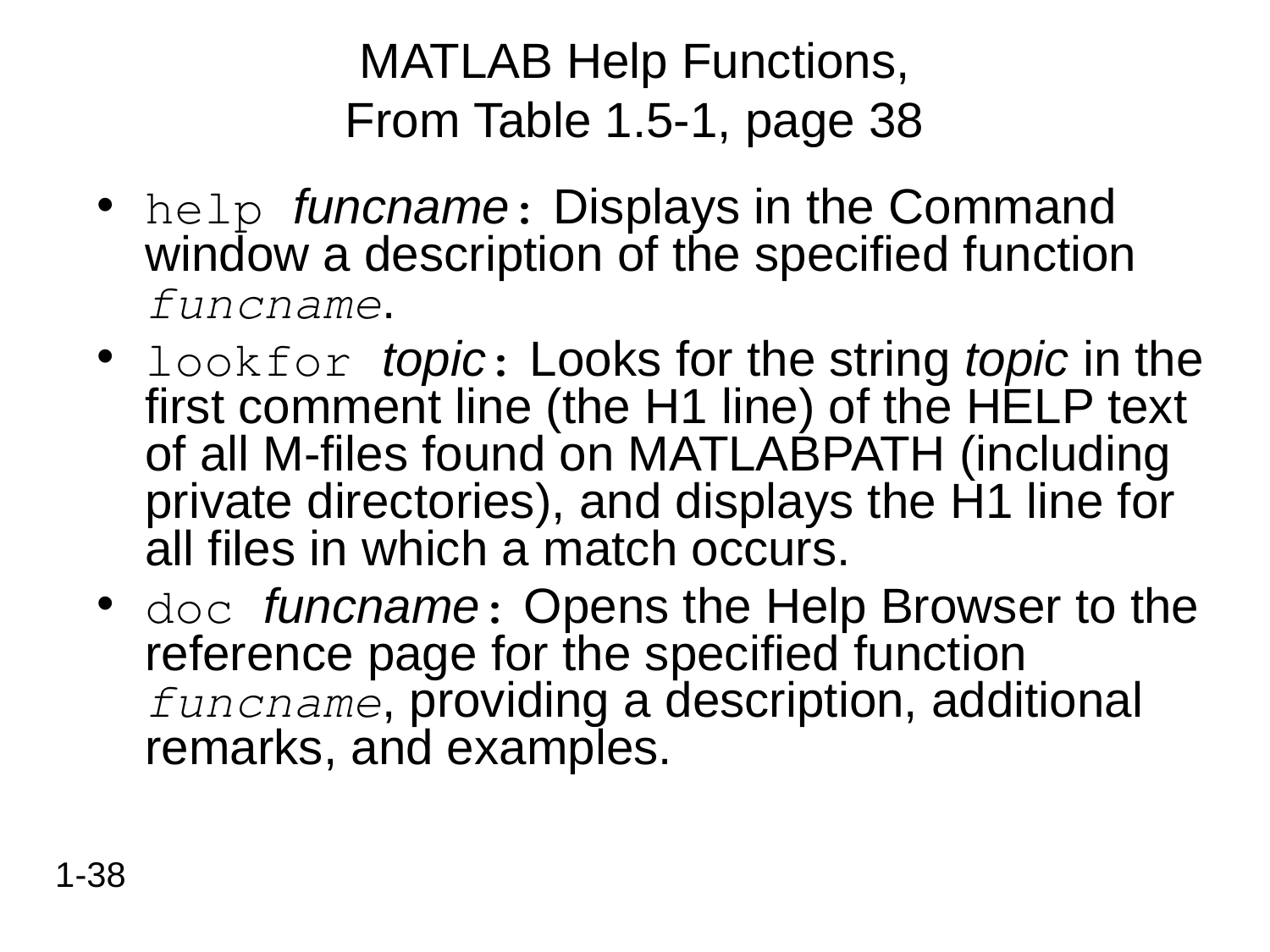

# MATLAB Help Functions, From Table 1.5-1, page 38
help funcname: Displays in the Command window a description of the specified function funcname.
lookfor topic: Looks for the string topic in the first comment line (the H1 line) of the HELP text of all M-files found on MATLABPATH (including private directories), and displays the H1 line for all files in which a match occurs.
doc funcname: Opens the Help Browser to the reference page for the specified function funcname, providing a description, additional remarks, and examples.

1-38